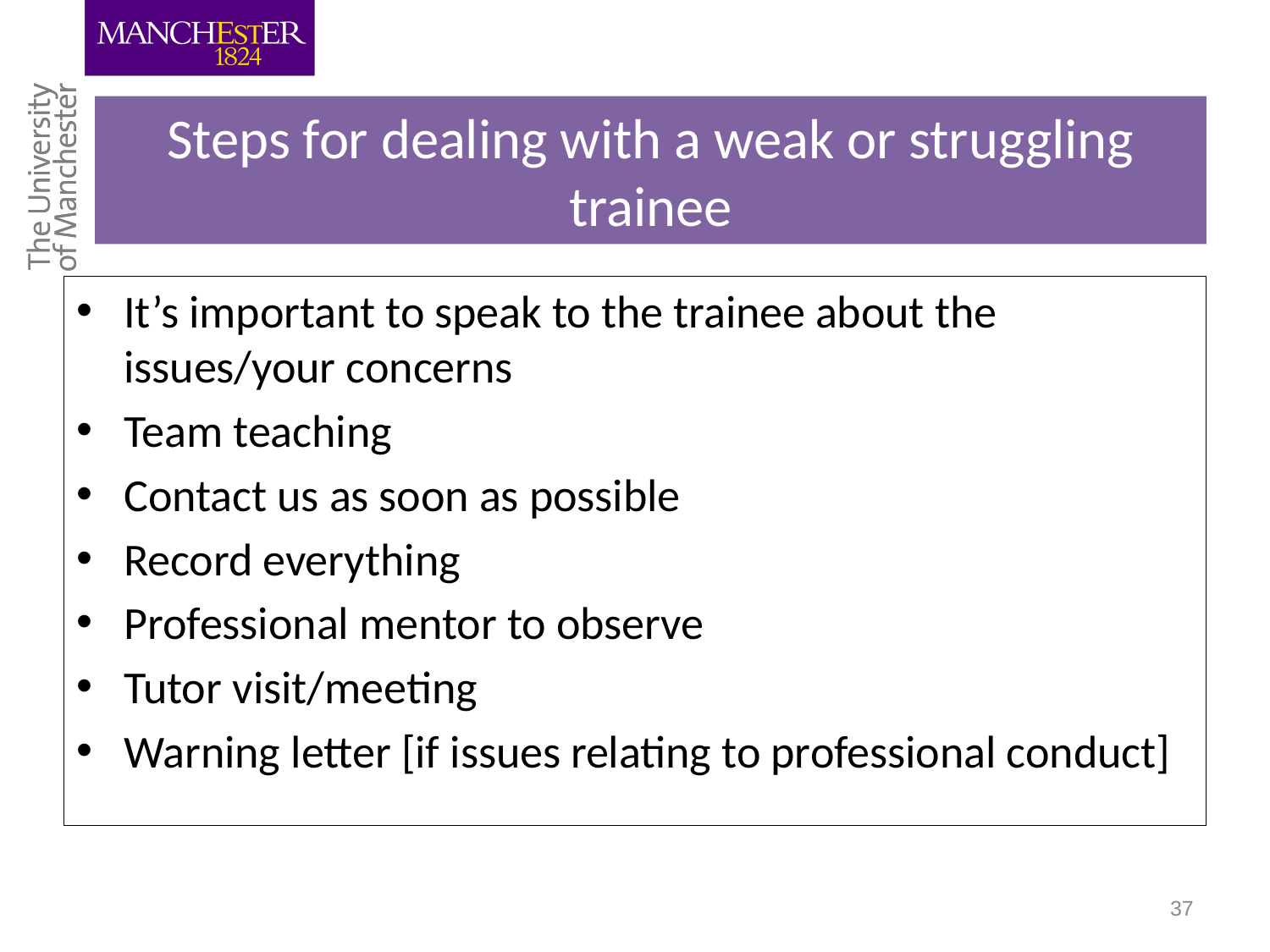

# Steps for dealing with a weak or struggling trainee
It’s important to speak to the trainee about the issues/your concerns
Team teaching
Contact us as soon as possible
Record everything
Professional mentor to observe
Tutor visit/meeting
Warning letter [if issues relating to professional conduct]
37